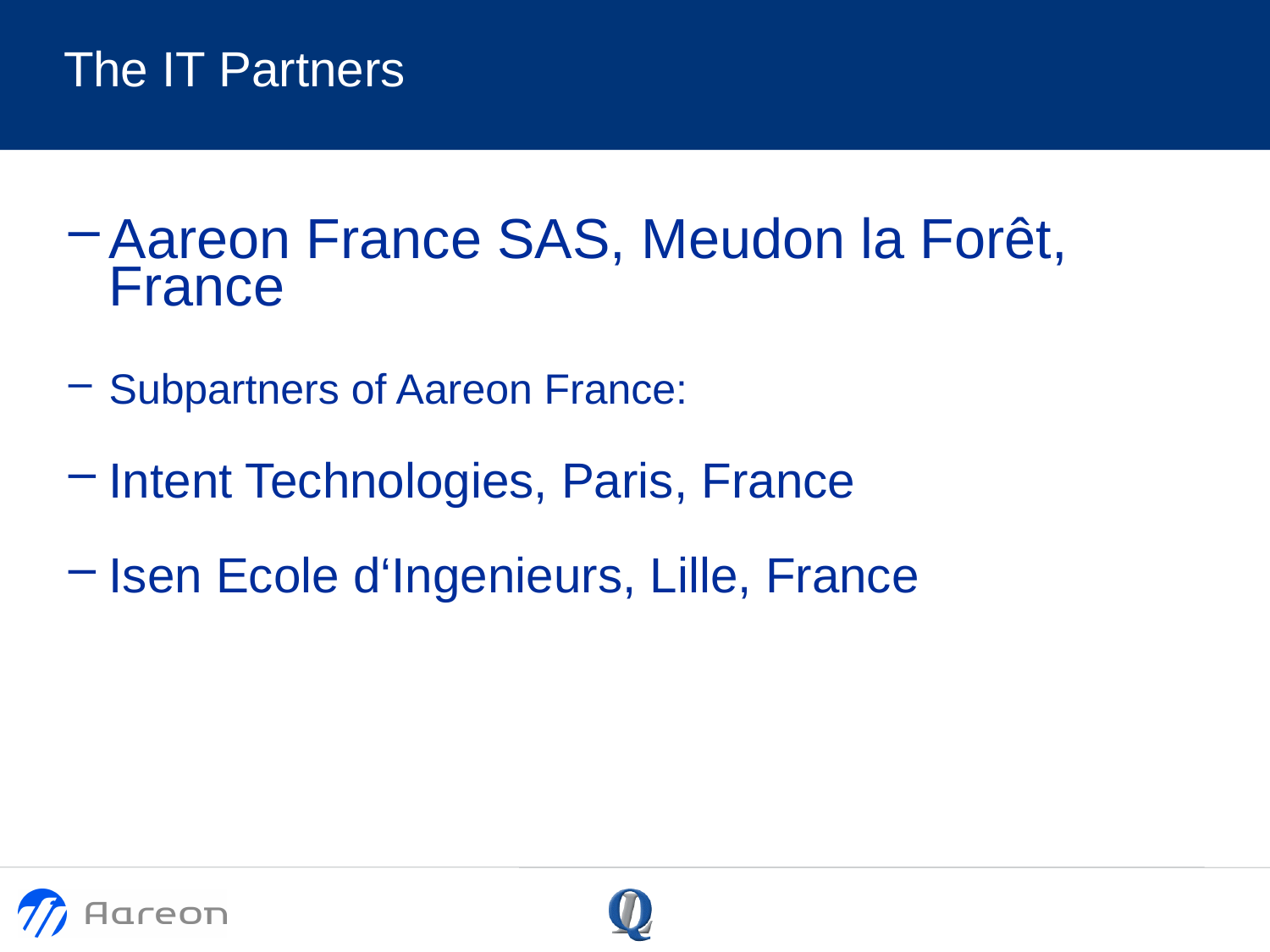

# The IT Partners

Aareon France SAS, Meudon la Forêt, France

Subpartners of Aareon France:

Intent Technologies, Paris, France

Isen Ecole d‘Ingenieurs, Lille, France